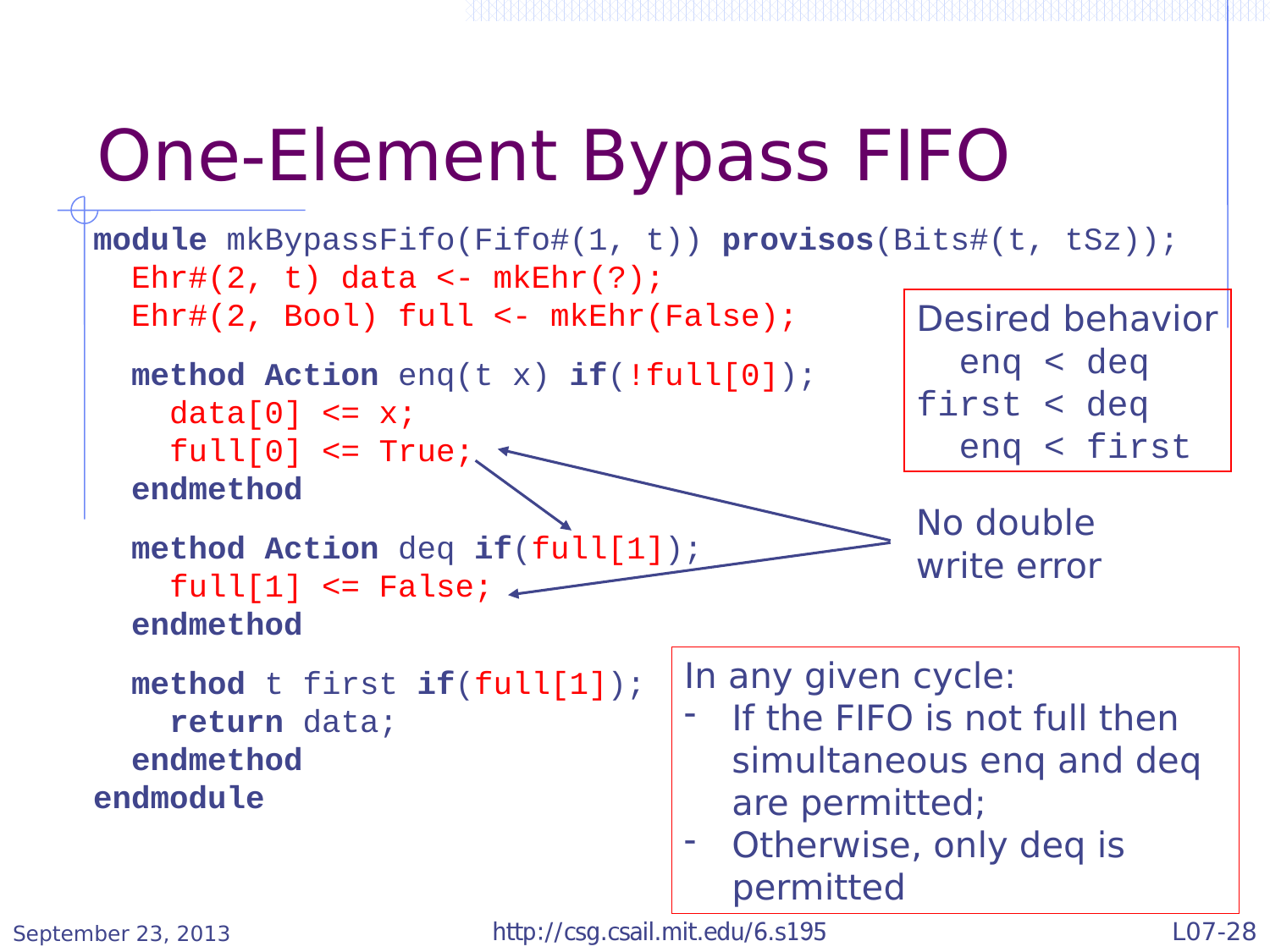

# One-Element Bypass FIFO
module mkBypassFifo(Fifo#(1, t)) provisos(Bits#(t, tSz));
  Ehr#(2, t) data <- mkEhr(?);
  Ehr#(2, Bool) full <- mkEhr(False);

  method Action enq(t x) if(!full[0]);
    data[0] <= x;
    full[0] <= True;
  endmethod

  method Action deq if(full[1]);
    full[1] <= False;
  endmethod

  method t first if(full[1]);
    return data;
  endmethod
endmodule
Desired behavior
  enq < deq
first < deq
  enq < first
No double write error
In any given cycle:
If the FIFO is not full then simultaneous enq and deq are permitted;
Otherwise, only deq is permitted
September 23, 2013
http://csg.csail.mit.edu/6.s195
L07-28